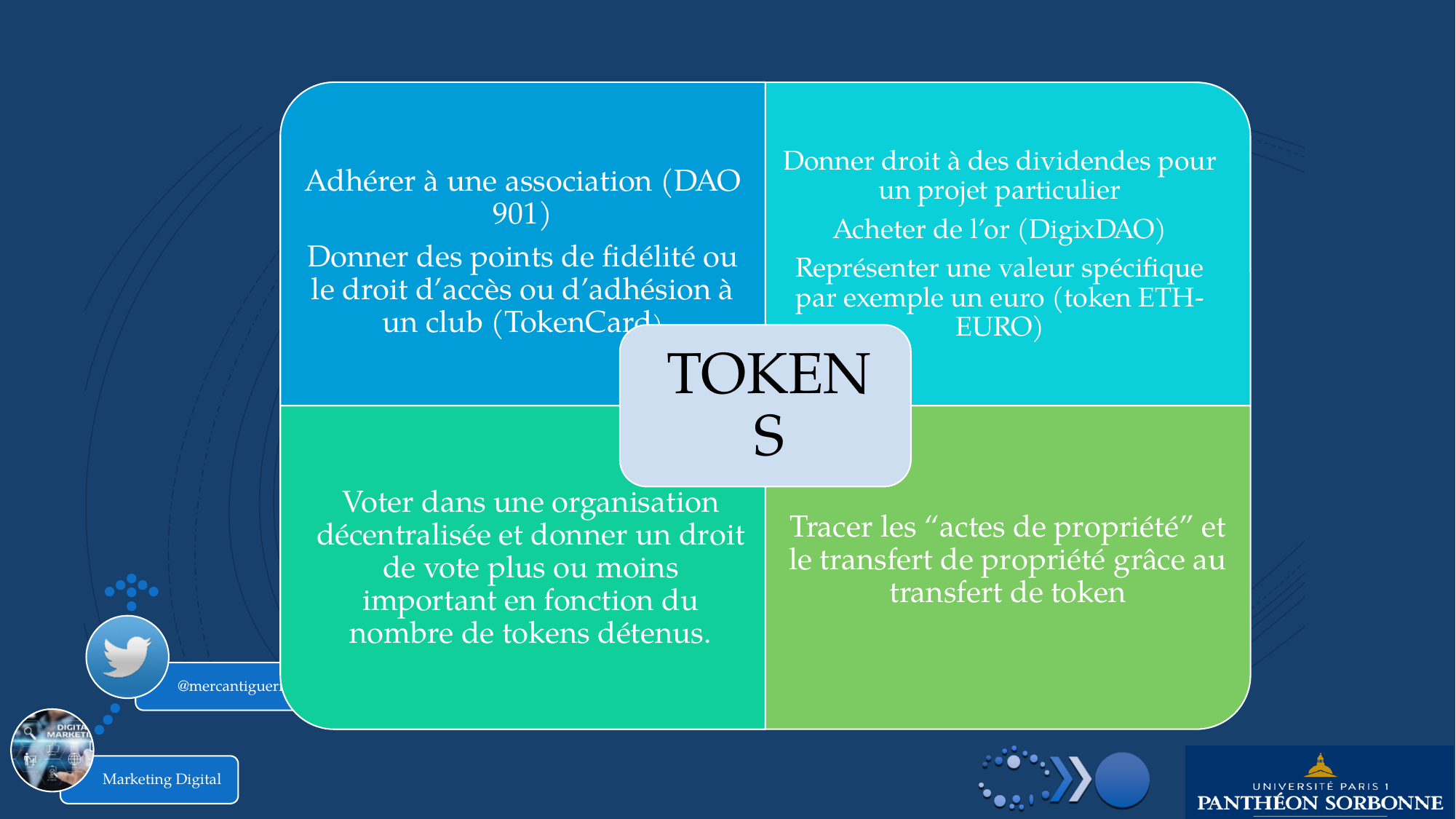

Adhérer à une association (DAO 901)
Donner des points de fidélité ou le droit d’accès ou d’adhésion à un club (TokenCard)
Donner droit à des dividendes pour un projet particulier
Acheter de l’or (DigixDAO)
Représenter une valeur spécifique par exemple un euro (token ETH-EURO)
Voter dans une organisation décentralisée et donner un droit de vote plus ou moins important en fonction du nombre de tokens détenus.
Tracer les “actes de propriété” et le transfert de propriété grâce au transfert de token
TOKENS